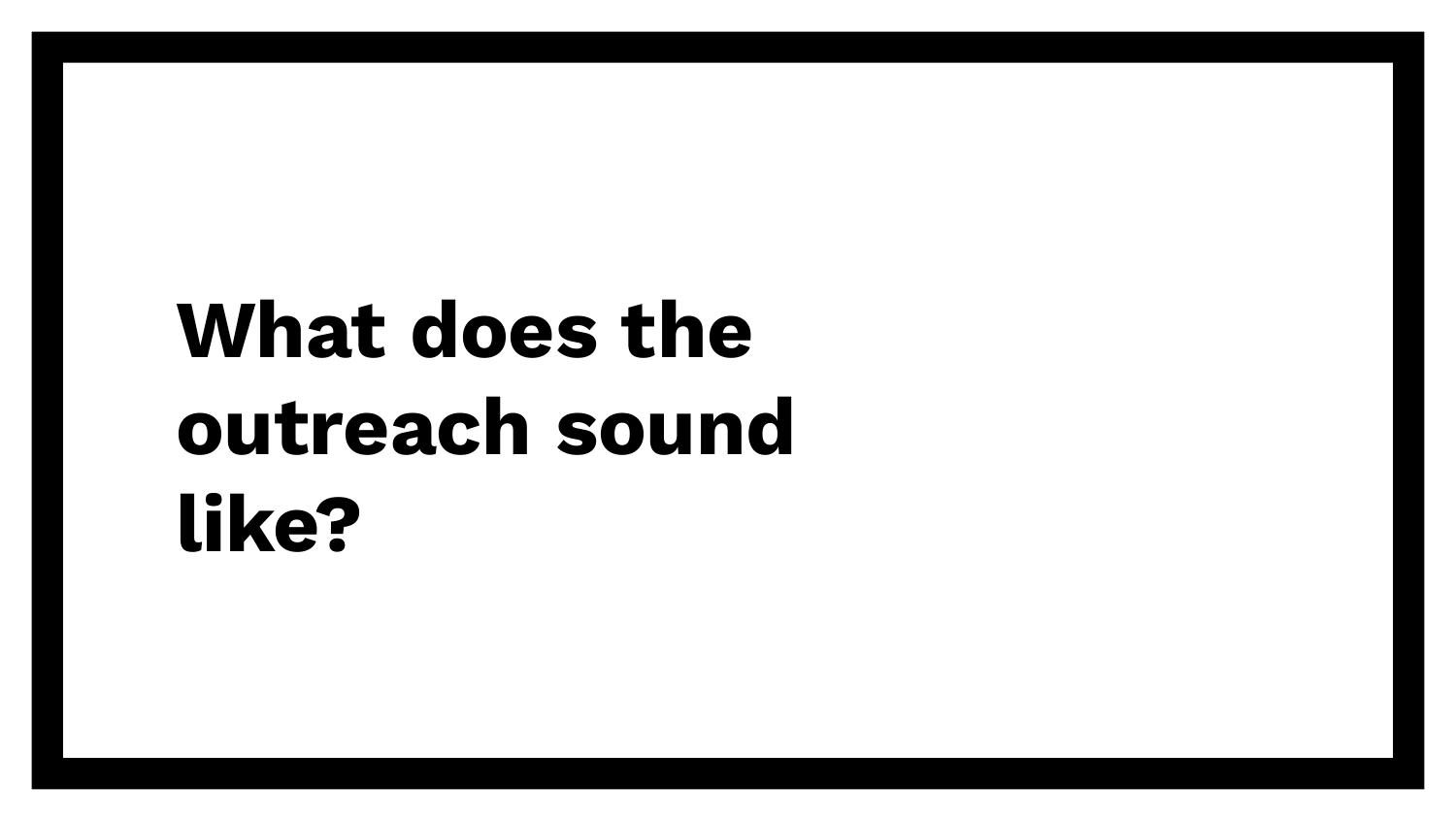

# What does the outreach sound like?